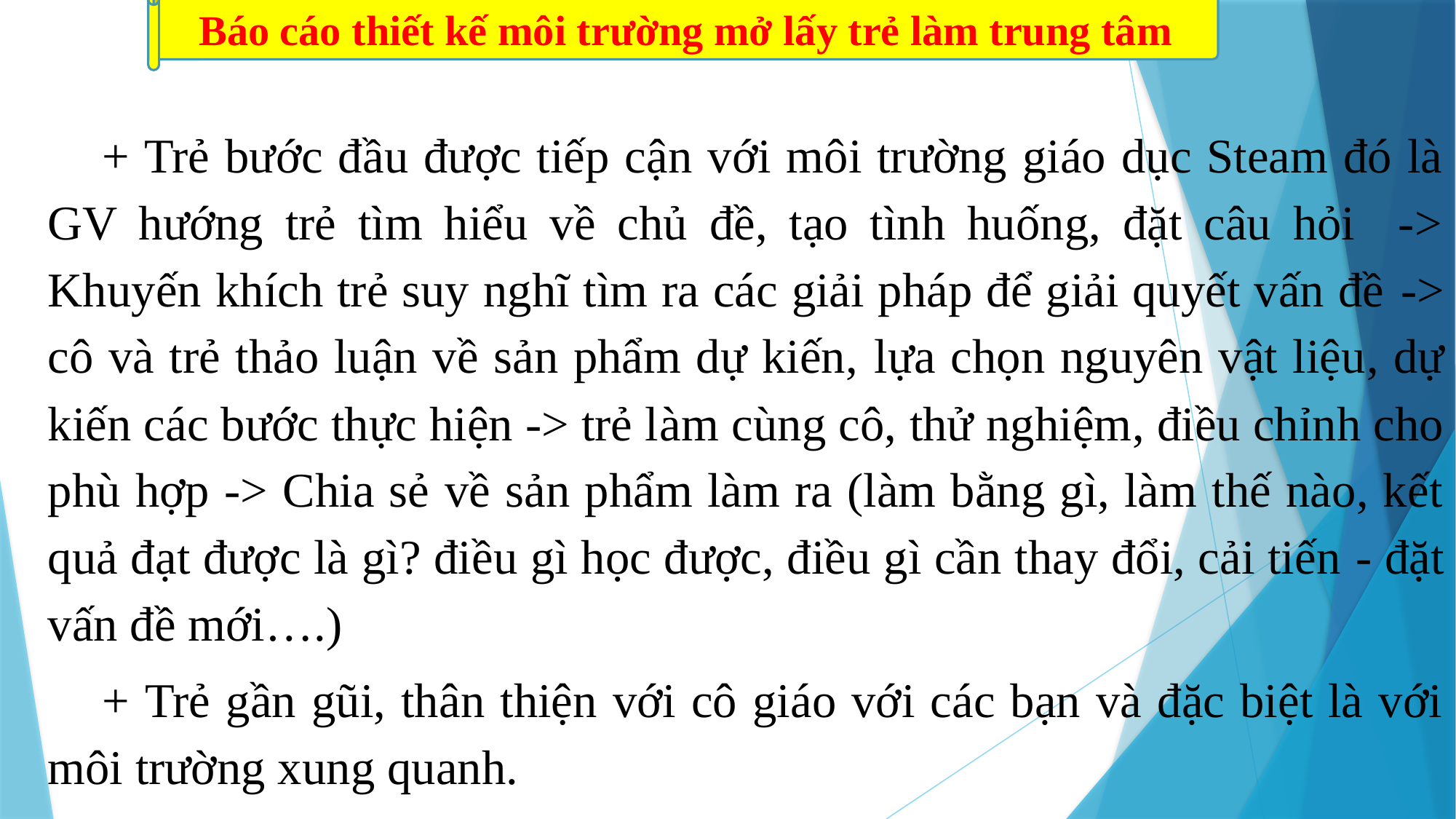

Báo cáo thiết kế môi trường mở lấy trẻ làm trung tâm

+ Trẻ bước đầu được tiếp cận với môi trường giáo dục Steam đó là GV hướng trẻ tìm hiểu về chủ đề, tạo tình huống, đặt câu hỏi  -> Khuyến khích trẻ suy nghĩ tìm ra các giải pháp để giải quyết vấn đề -> cô và trẻ thảo luận về sản phẩm dự kiến, lựa chọn nguyên vật liệu, dự kiến các bước thực hiện -> trẻ làm cùng cô, thử nghiệm, điều chỉnh cho phù hợp -> Chia sẻ về sản phẩm làm ra (làm bằng gì, làm thế nào, kết quả đạt được là gì? điều gì học được, điều gì cần thay đổi, cải tiến - đặt vấn đề mới….)
+ Trẻ gần gũi, thân thiện với cô giáo với các bạn và đặc biệt là với môi trường xung quanh.